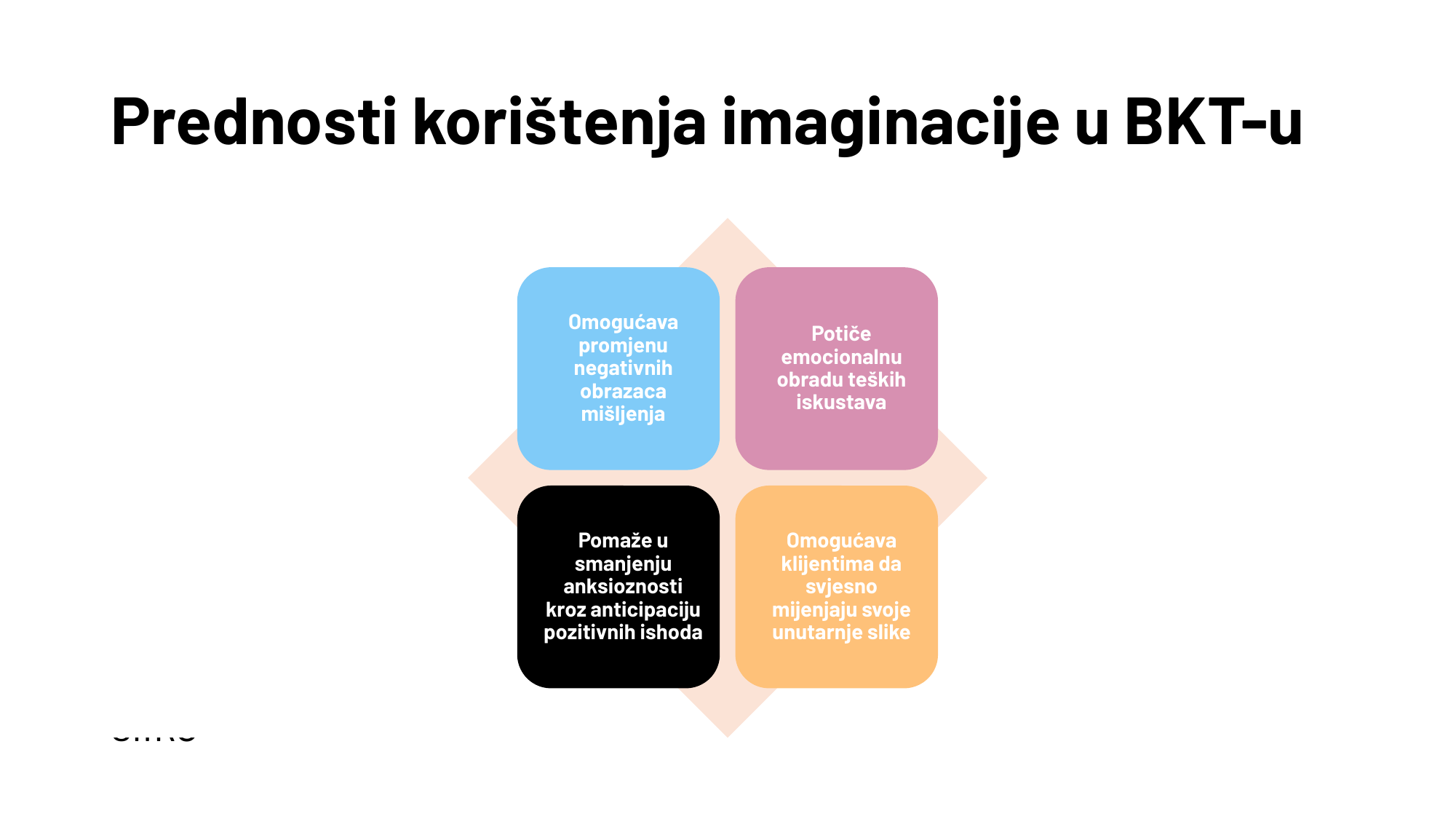

# Prednosti korištenja imaginacije u BKT-u
Omogućava promjenu negativnih obrazaca mišljenja
Potiče emocionalnu obradu teških iskustava
Pomaže u smanjenju anksioznosti kroz anticipaciju pozitivnih ishoda
Omogućava klijentima da svjesno mijenjaju svoje unutarnje slike
✅ Omogućava promjenu negativnih obrazaca mišljenja

✅ Potiče emocionalnu obradu teških iskustava

✅ Pomaže u smanjenju anksioznosti kroz anticipaciju pozitivnih ishoda

✅ Omogućava klijentima da svjesno mijenjaju svoje unutarnje slike